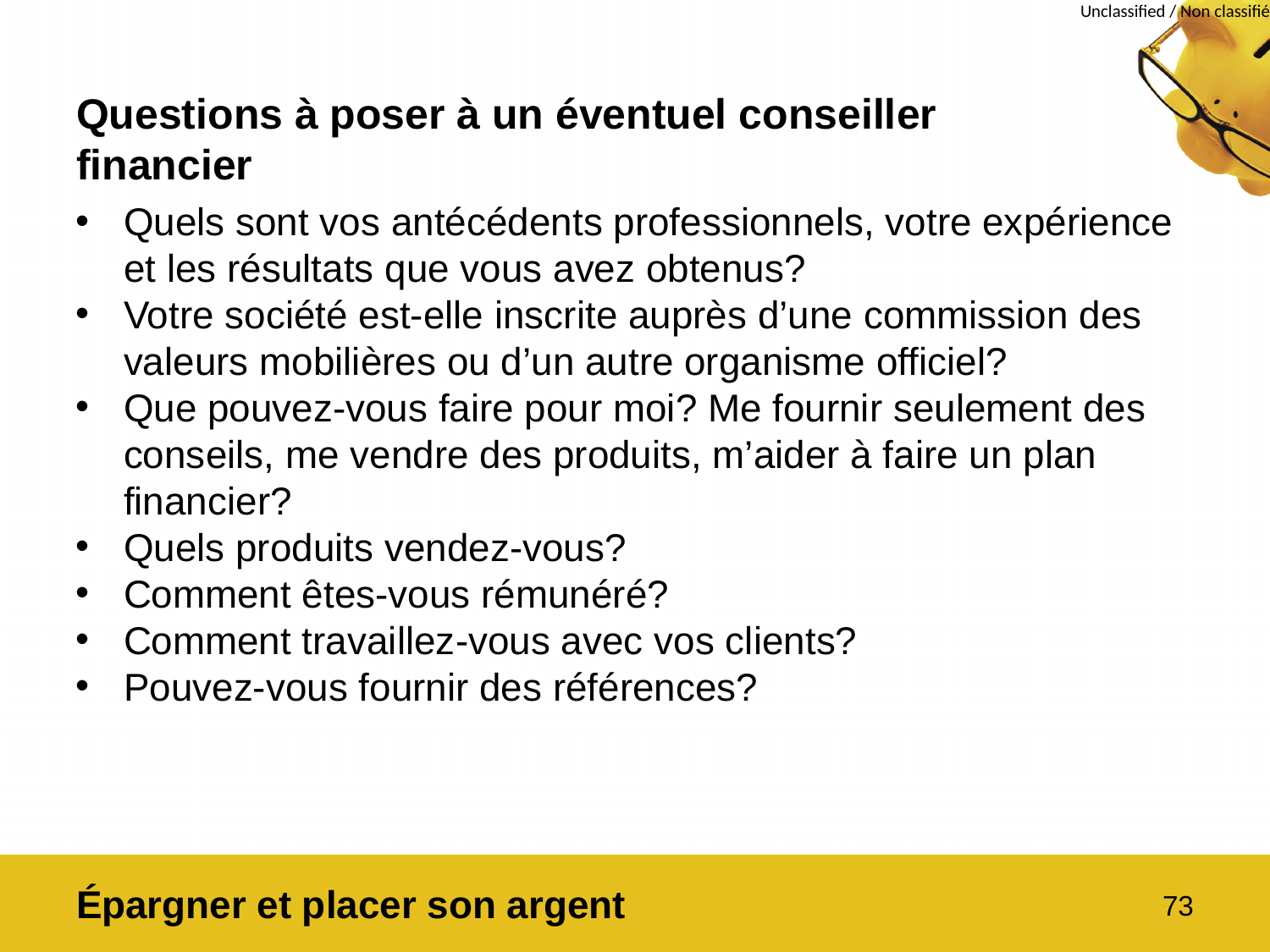

# Questions à poser à un éventuel conseiller financier

Quels sont vos antécédents professionnels, votre expérience et les résultats que vous avez obtenus?
Votre société est-elle inscrite auprès d’une commission des valeurs mobilières ou d’un autre organisme officiel?
Que pouvez-vous faire pour moi? Me fournir seulement des conseils, me vendre des produits, m’aider à faire un plan financier?
Quels produits vendez-vous?
Comment êtes-vous rémunéré?
Comment travaillez-vous avec vos clients?
Pouvez-vous fournir des références?

Épargner et placer son argent
73